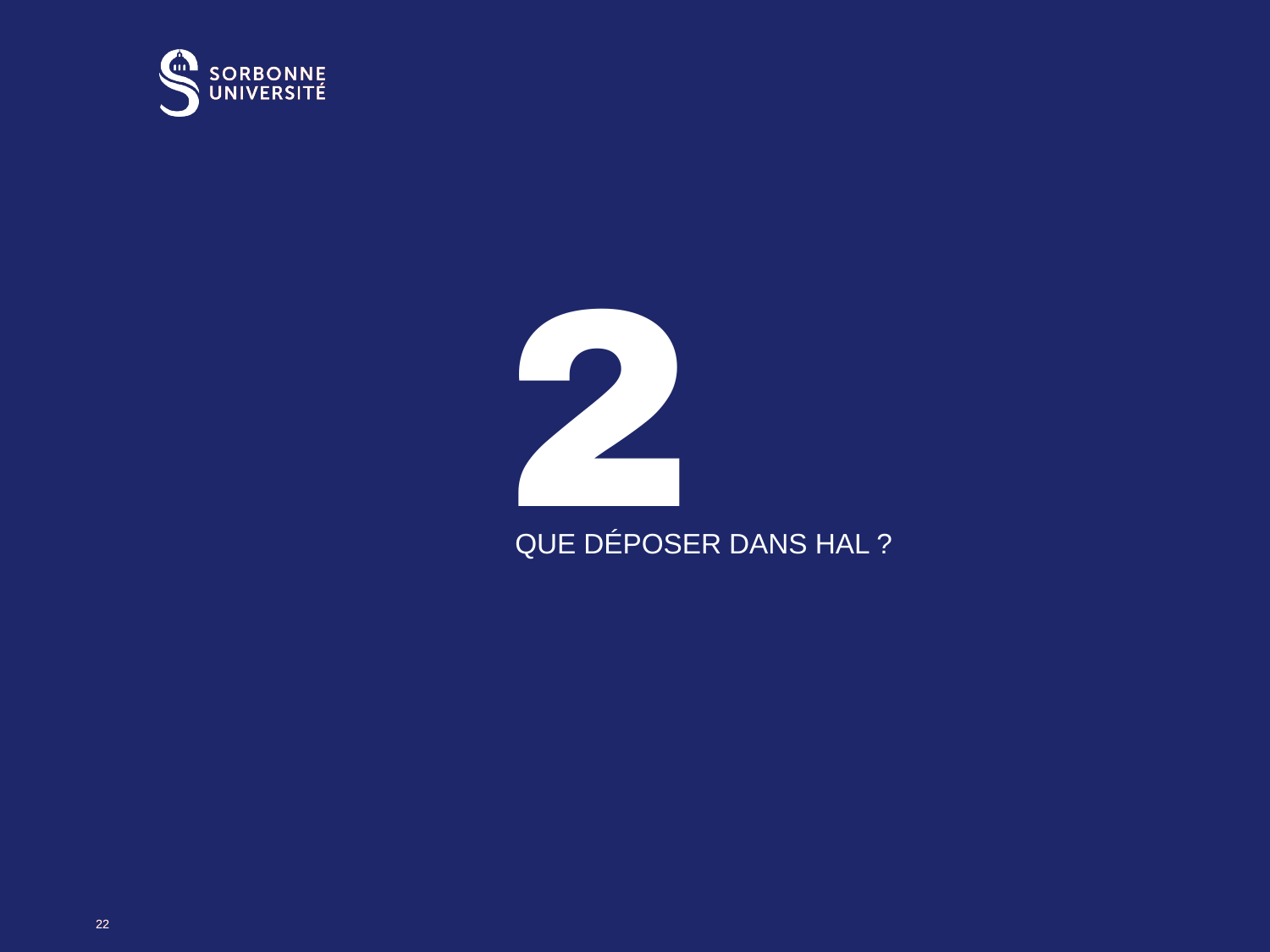

# 2
Que déposer dans HAL ?